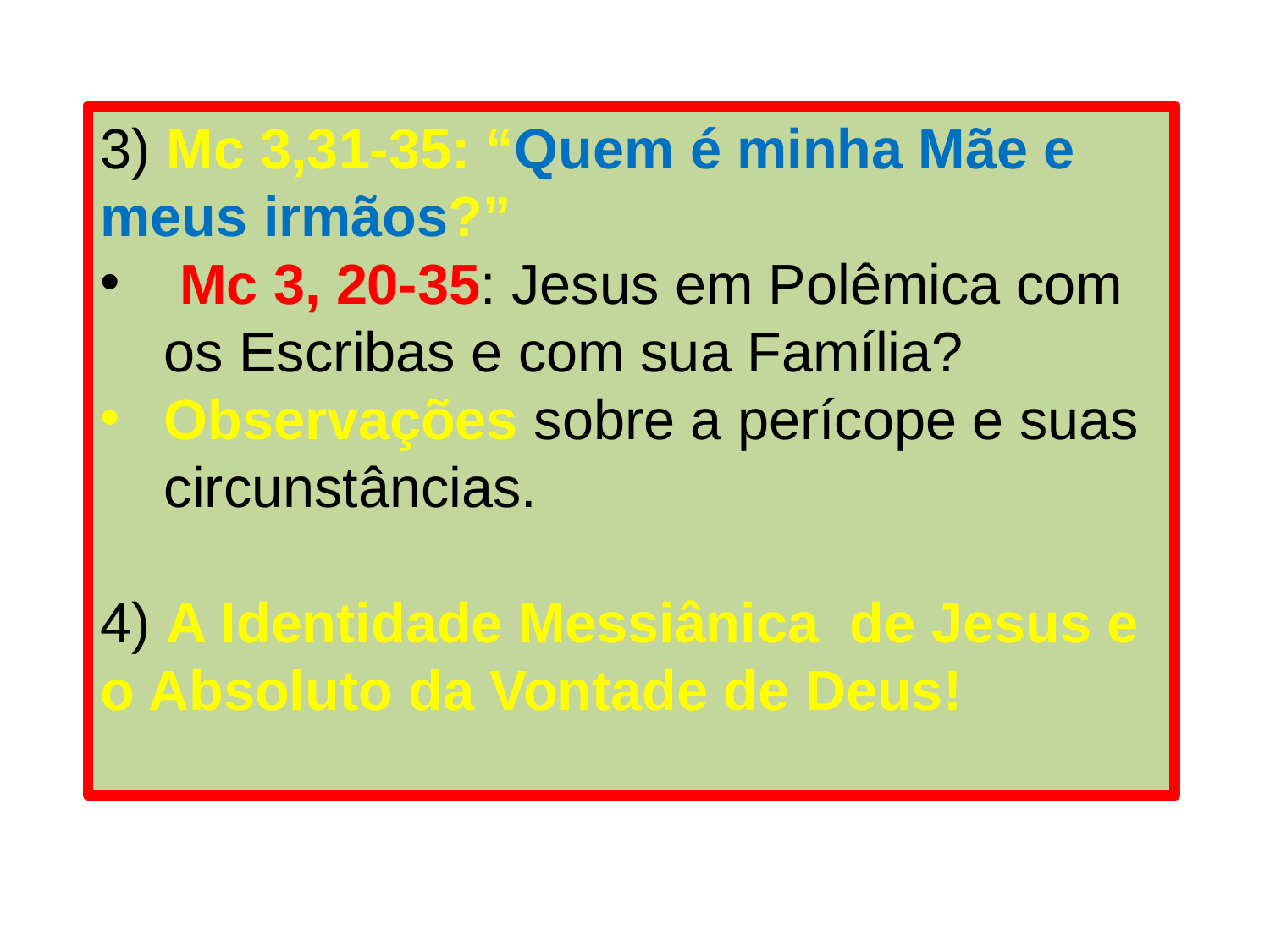

3) Mc 3,31-35: “Quem é minha Mãe e meus irmãos?”
 Mc 3, 20-35: Jesus em Polêmica com os Escribas e com sua Família?
Observações sobre a perícope e suas circunstâncias.

4) A Identidade Messiânica  de Jesus e o Absoluto da Vontade de Deus!